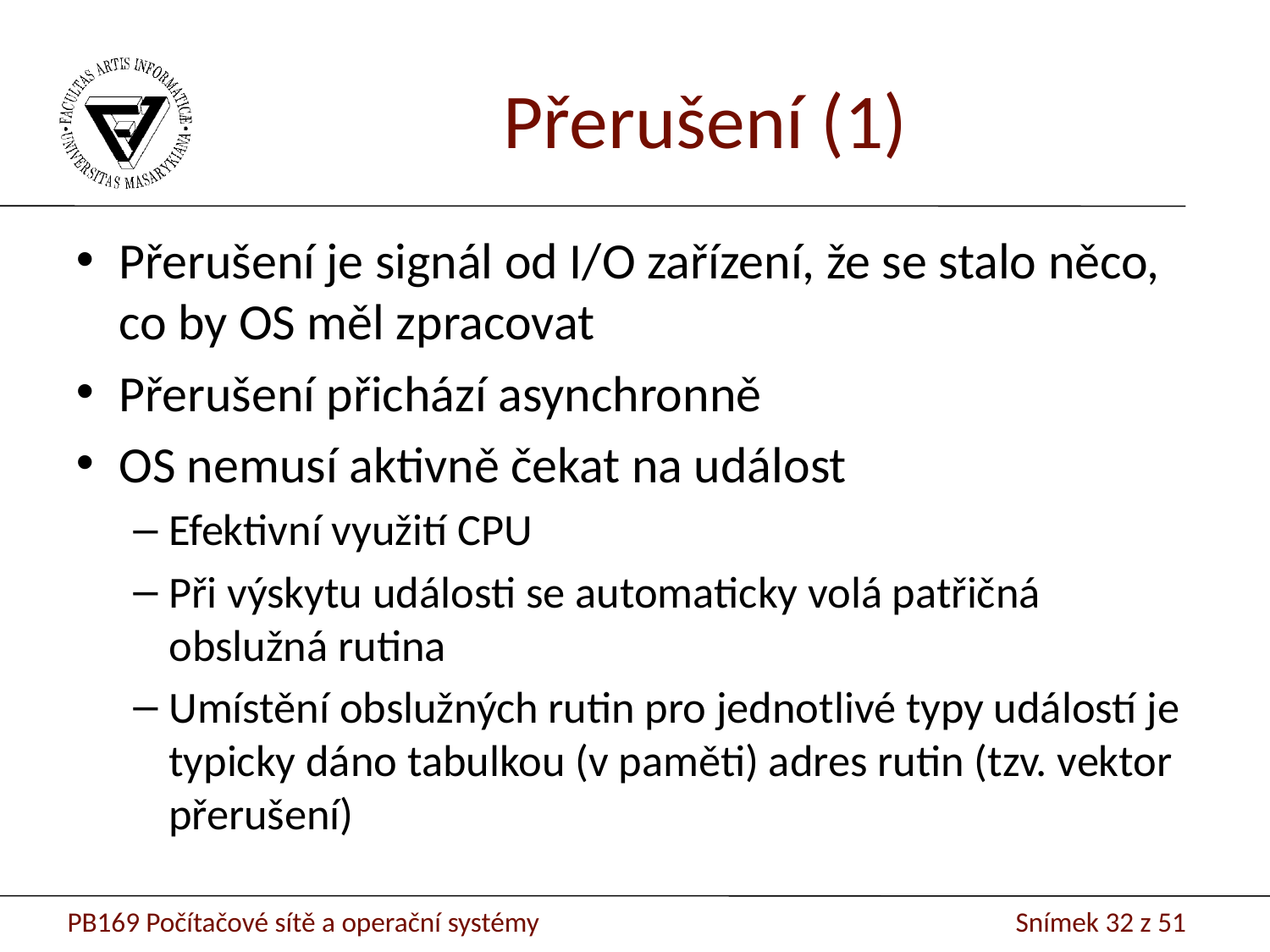

Přerušení (1)
Přerušení je signál od I/O zařízení, že se stalo něco, co by OS měl zpracovat
Přerušení přichází asynchronně
OS nemusí aktivně čekat na událost
Efektivní využití CPU
Při výskytu události se automaticky volá patřičná obslužná rutina
Umístění obslužných rutin pro jednotlivé typy událostí je typicky dáno tabulkou (v paměti) adres rutin (tzv. vektor přerušení)